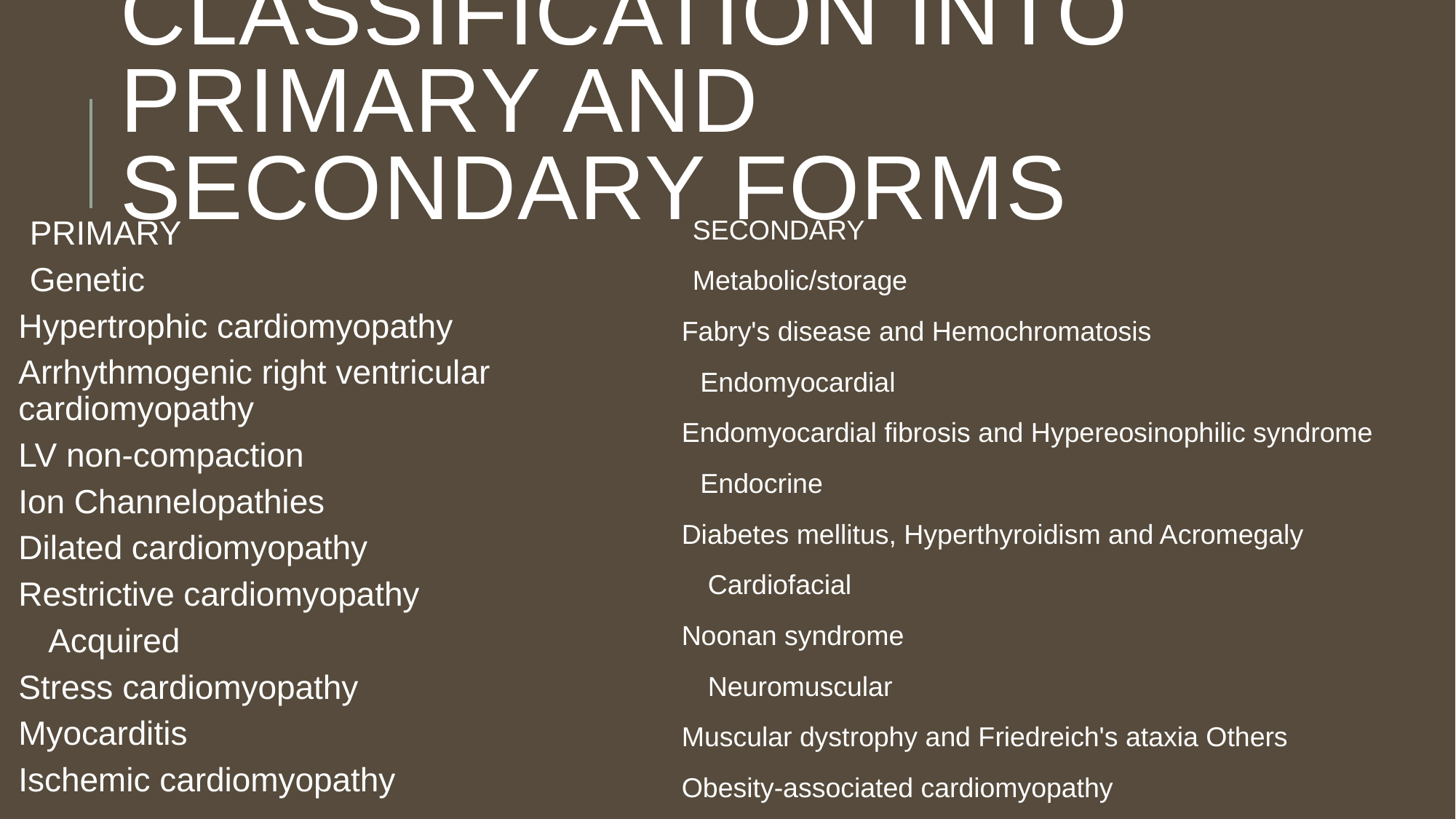

# Classification into Primary and Secondary forms
PRIMARY
Genetic
Hypertrophic cardiomyopathy
Arrhythmogenic right ventricular cardiomyopathy
LV non-compaction
Ion Channelopathies
Dilated cardiomyopathy
Restrictive cardiomyopathy
  Acquired
Stress cardiomyopathy
Myocarditis
Ischemic cardiomyopathy

SECONDARY
Metabolic/storage
Fabry's disease and Hemochromatosis
 Endomyocardial
Endomyocardial fibrosis and Hypereosinophilic syndrome
 Endocrine
Diabetes mellitus, Hyperthyroidism and Acromegaly
  Cardiofacial
Noonan syndrome
  Neuromuscular
Muscular dystrophy and Friedreich's ataxia Others
Obesity-associated cardiomyopathy